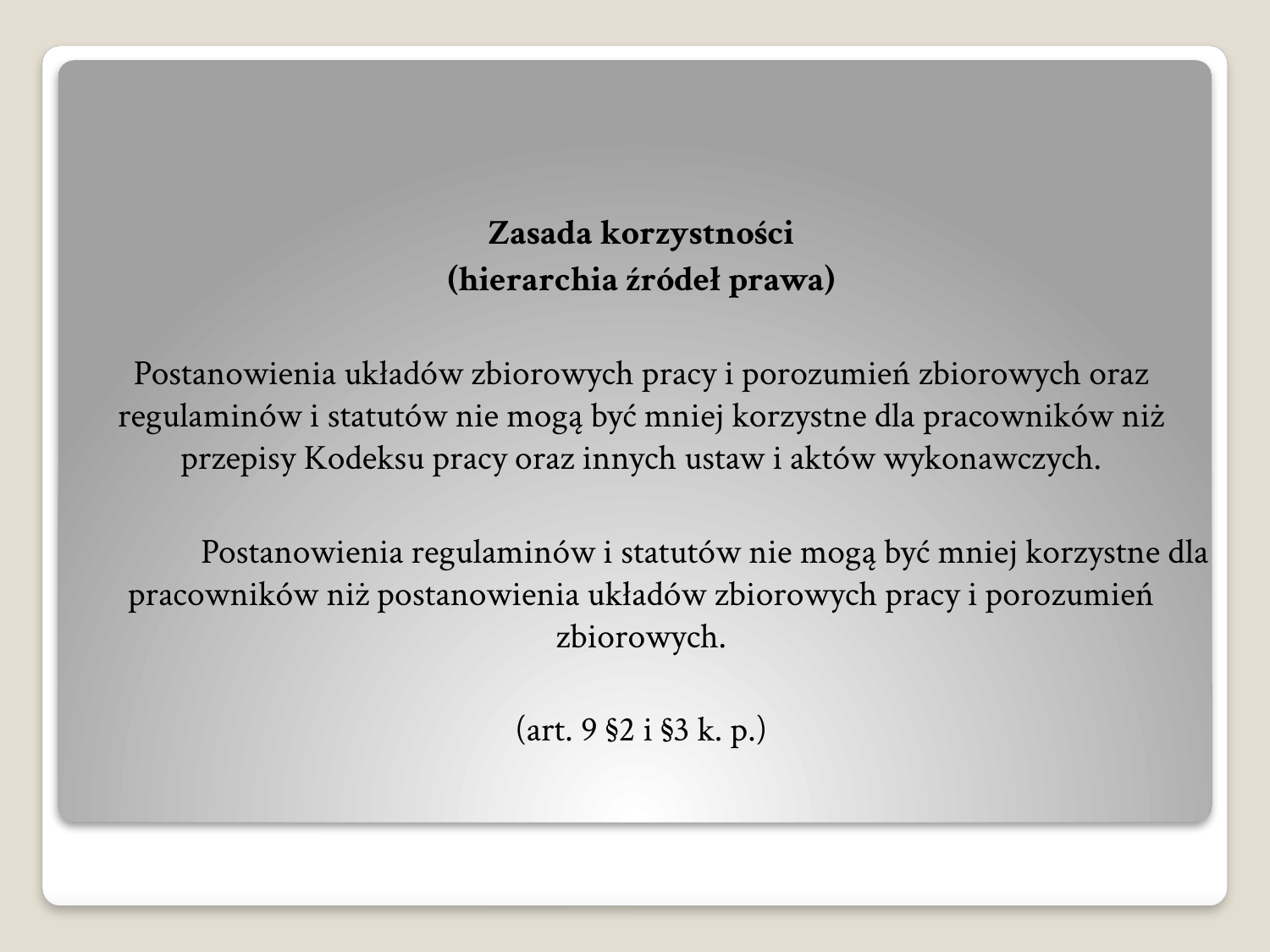

Zasada korzystności
(hierarchia źródeł prawa)

Postanowienia układów zbiorowych pracy i porozumień zbiorowych oraz regulaminów i statutów nie mogą być mniej korzystne dla pracowników niż przepisy Kodeksu pracy oraz innych ustaw i aktów wykonawczych.

	Postanowienia regulaminów i statutów nie mogą być mniej korzystne dla pracowników niż postanowienia układów zbiorowych pracy i porozumień zbiorowych.

(art. 9 §2 i §3 k. p.)